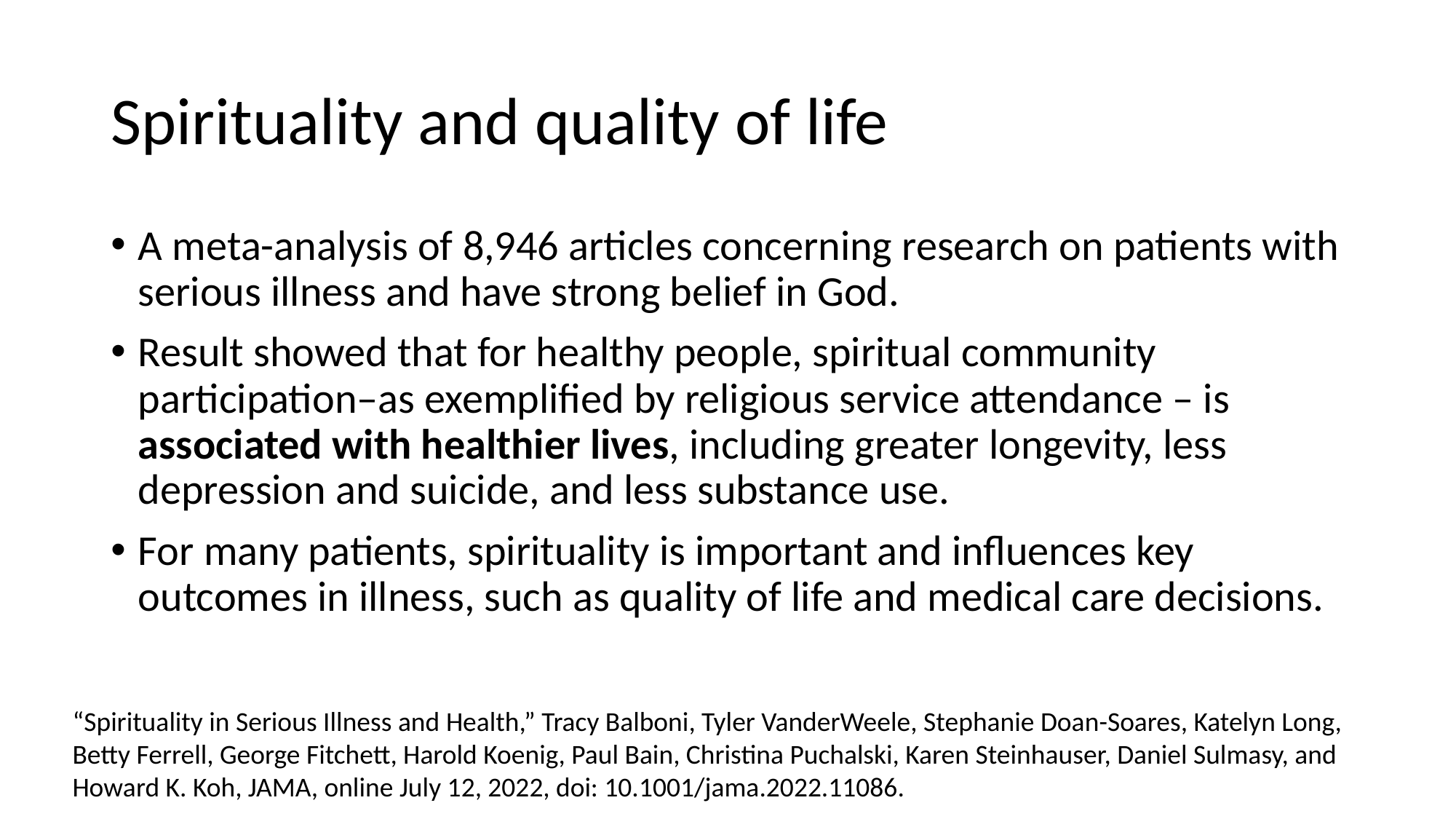

# Spirituality and quality of life
A meta-analysis of 8,946 articles concerning research on patients with serious illness and have strong belief in God.
Result showed that for healthy people, spiritual community participation–as exemplified by religious service attendance – is associated with healthier lives, including greater longevity, less depression and suicide, and less substance use.
For many patients, spirituality is important and influences key outcomes in illness, such as quality of life and medical care decisions.
“Spirituality in Serious Illness and Health,” Tracy Balboni, Tyler VanderWeele, Stephanie Doan-Soares, Katelyn Long, Betty Ferrell, George Fitchett, Harold Koenig, Paul Bain, Christina Puchalski, Karen Steinhauser, Daniel Sulmasy, and Howard K. Koh, JAMA, online July 12, 2022, doi: 10.1001/jama.2022.11086.